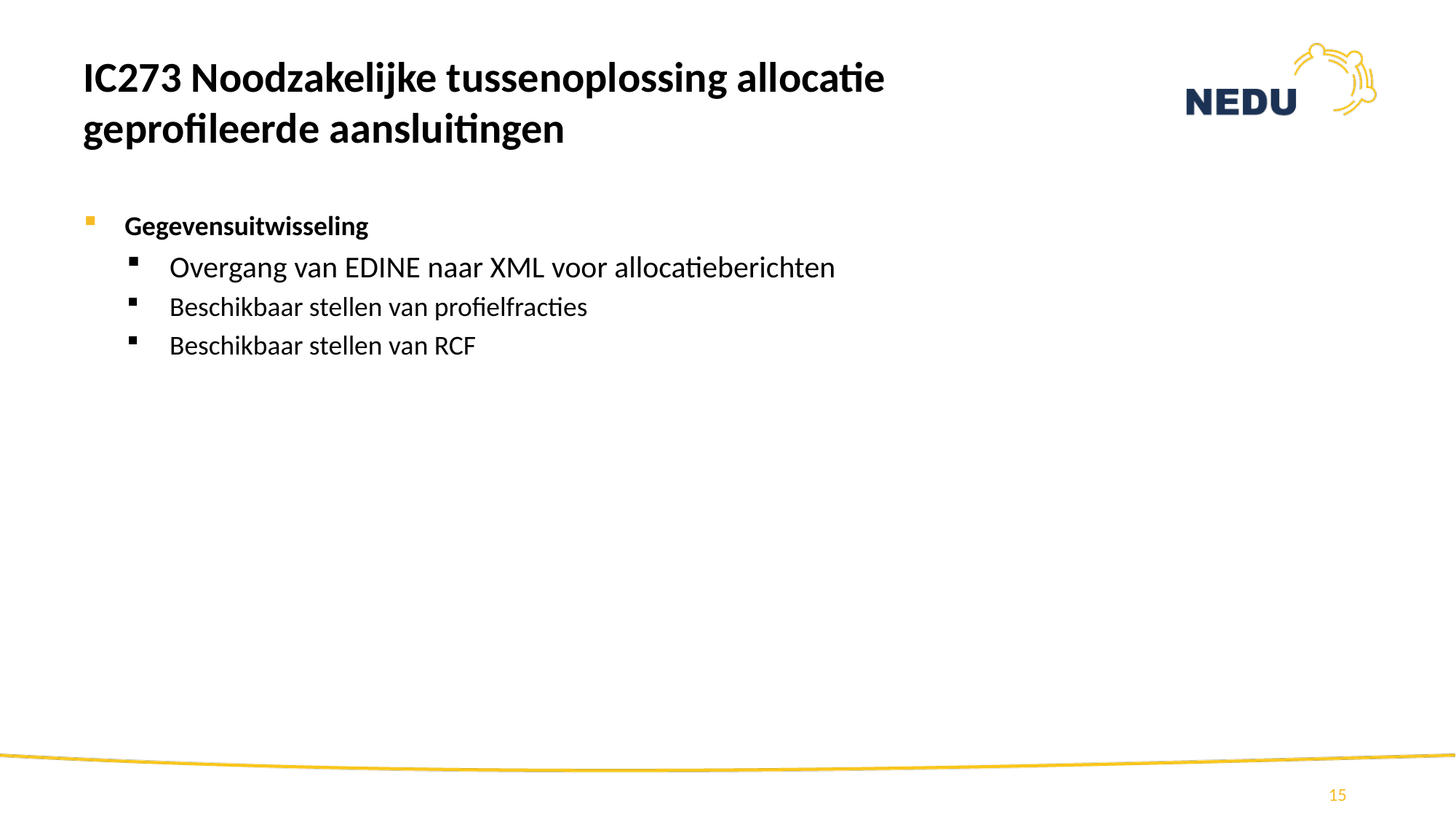

# IC273 Noodzakelijke tussenoplossing allocatie geprofileerde aansluitingen

Gegevensuitwisseling
Overgang van EDINE naar XML voor allocatieberichten
Beschikbaar stellen van profielfracties
Beschikbaar stellen van RCF

15